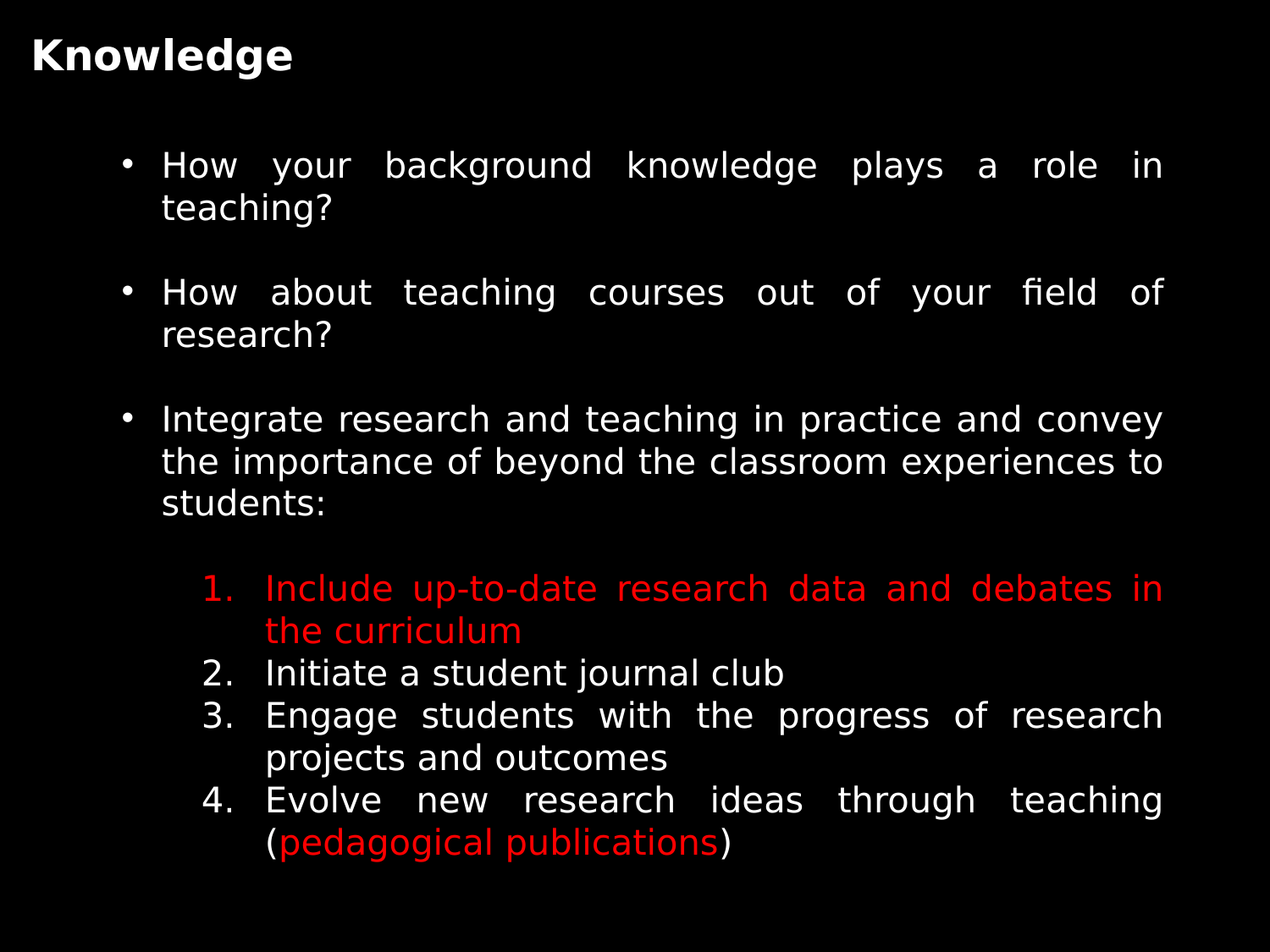

Knowledge
How your background knowledge plays a role in teaching?

How about teaching courses out of your field of research?

Integrate research and teaching in practice and convey the importance of beyond the classroom experiences to students:

Include up-to-date research data and debates in the curriculum
Initiate a student journal club
Engage students with the progress of research projects and outcomes
Evolve new research ideas through teaching (pedagogical publications)